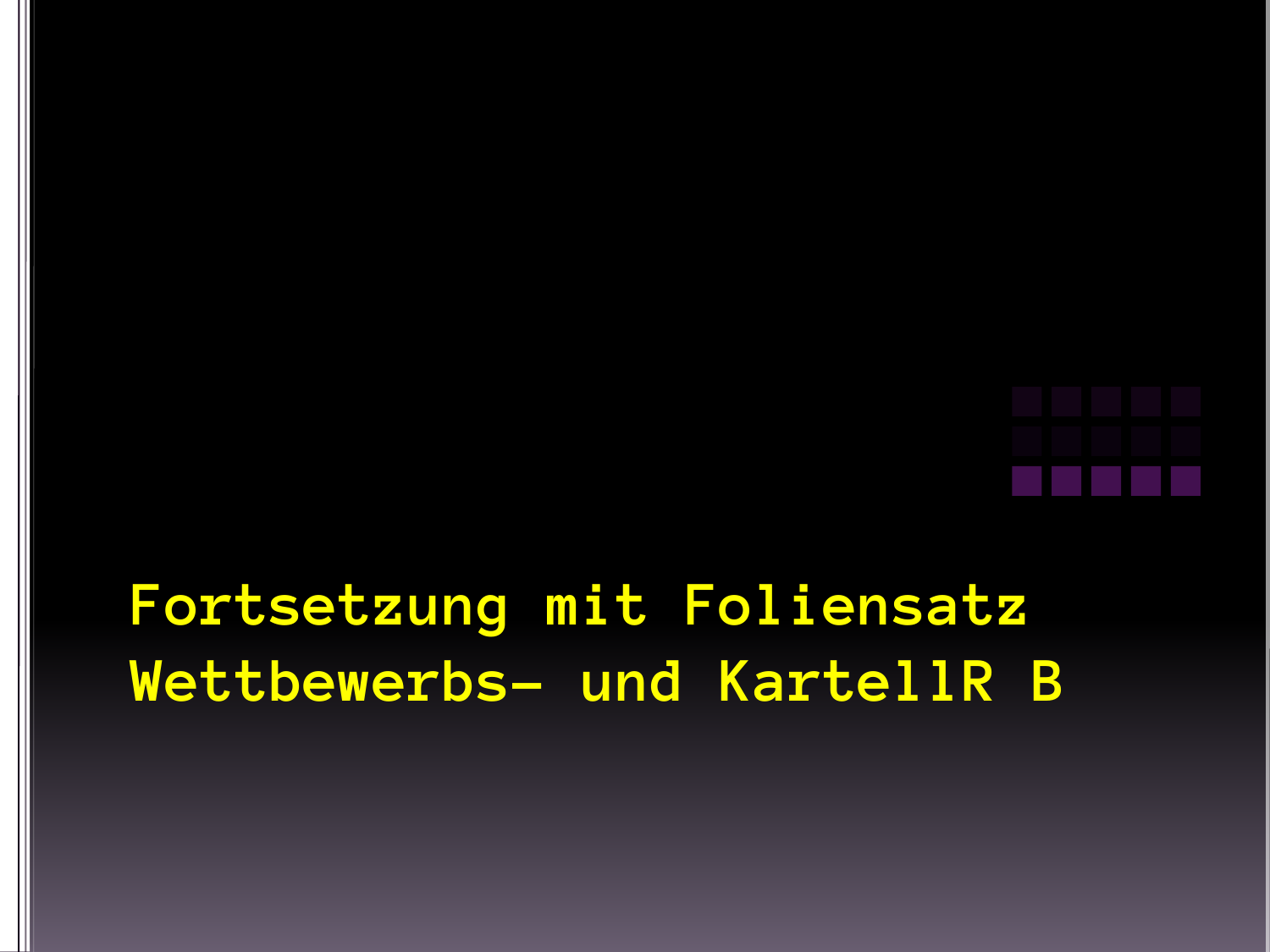

# Fortsetzung mit Foliensatz Wettbewerbs- und KartellR B